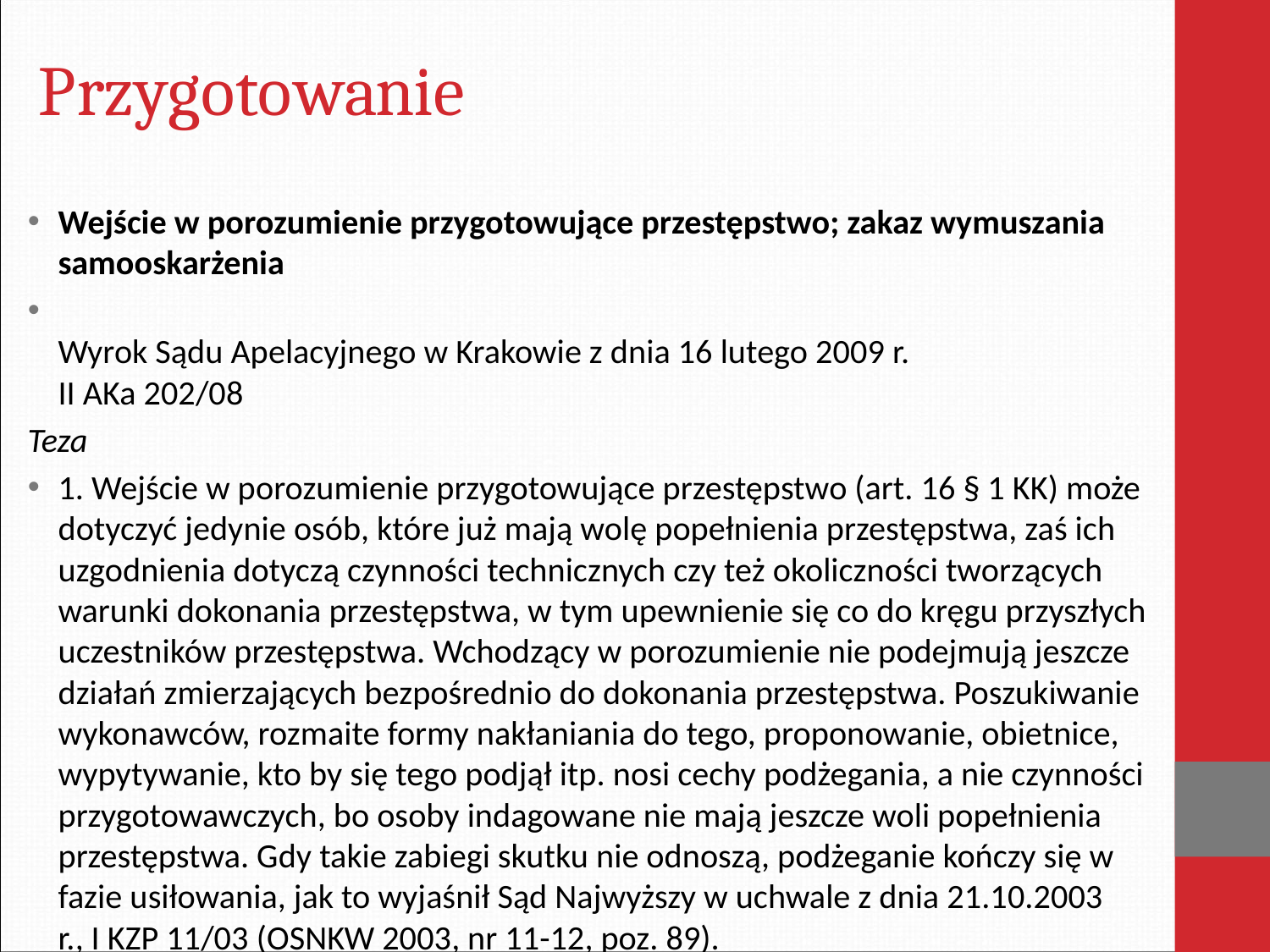

# Przygotowanie

Wejście w porozumienie przygotowujące przestępstwo; zakaz wymuszania samooskarżenia
Wyrok Sądu Apelacyjnego w Krakowie z dnia 16 lutego 2009 r.
II AKa 202/08
Teza
1. Wejście w porozumienie przygotowujące przestępstwo (art. 16 § 1 KK) może dotyczyć jedynie osób, które już mają wolę popełnienia przestępstwa, zaś ich uzgodnienia dotyczą czynności technicznych czy też okoliczności tworzących warunki dokonania przestępstwa, w tym upewnienie się co do kręgu przyszłych uczestników przestępstwa. Wchodzący w porozumienie nie podejmują jeszcze działań zmierzających bezpośrednio do dokonania przestępstwa. Poszukiwanie wykonawców, rozmaite formy nakłaniania do tego, proponowanie, obietnice, wypytywanie, kto by się tego podjął itp. nosi cechy podżegania, a nie czynności przygotowawczych, bo osoby indagowane nie mają jeszcze woli popełnienia przestępstwa. Gdy takie zabiegi skutku nie odnoszą, podżeganie kończy się w fazie usiłowania, jak to wyjaśnił Sąd Najwyższy w uchwale z dnia 21.10.2003 r., I KZP 11/03 (OSNKW 2003, nr 11-12, poz. 89).